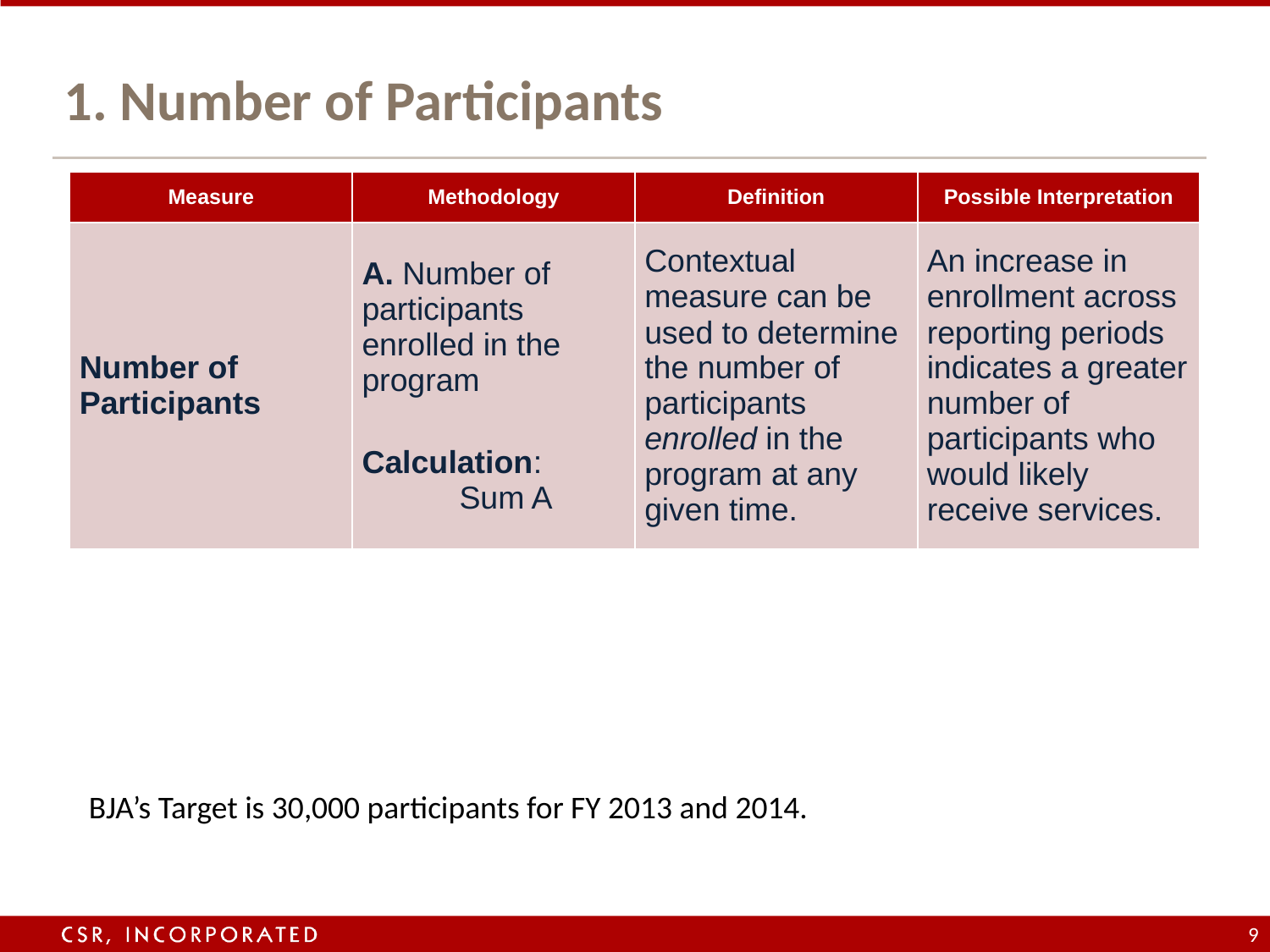

# 1. Number of Participants
| Measure | Methodology | Definition | Possible Interpretation |
| --- | --- | --- | --- |
| Number of Participants | A. Number of participants enrolled in the program Calculation: Sum A | Contextual measure can be used to determine the number of participants enrolled in the program at any given time. | An increase in enrollment across reporting periods indicates a greater number of participants who would likely receive services. |
BJA’s Target is 30,000 participants for FY 2013 and 2014.
9